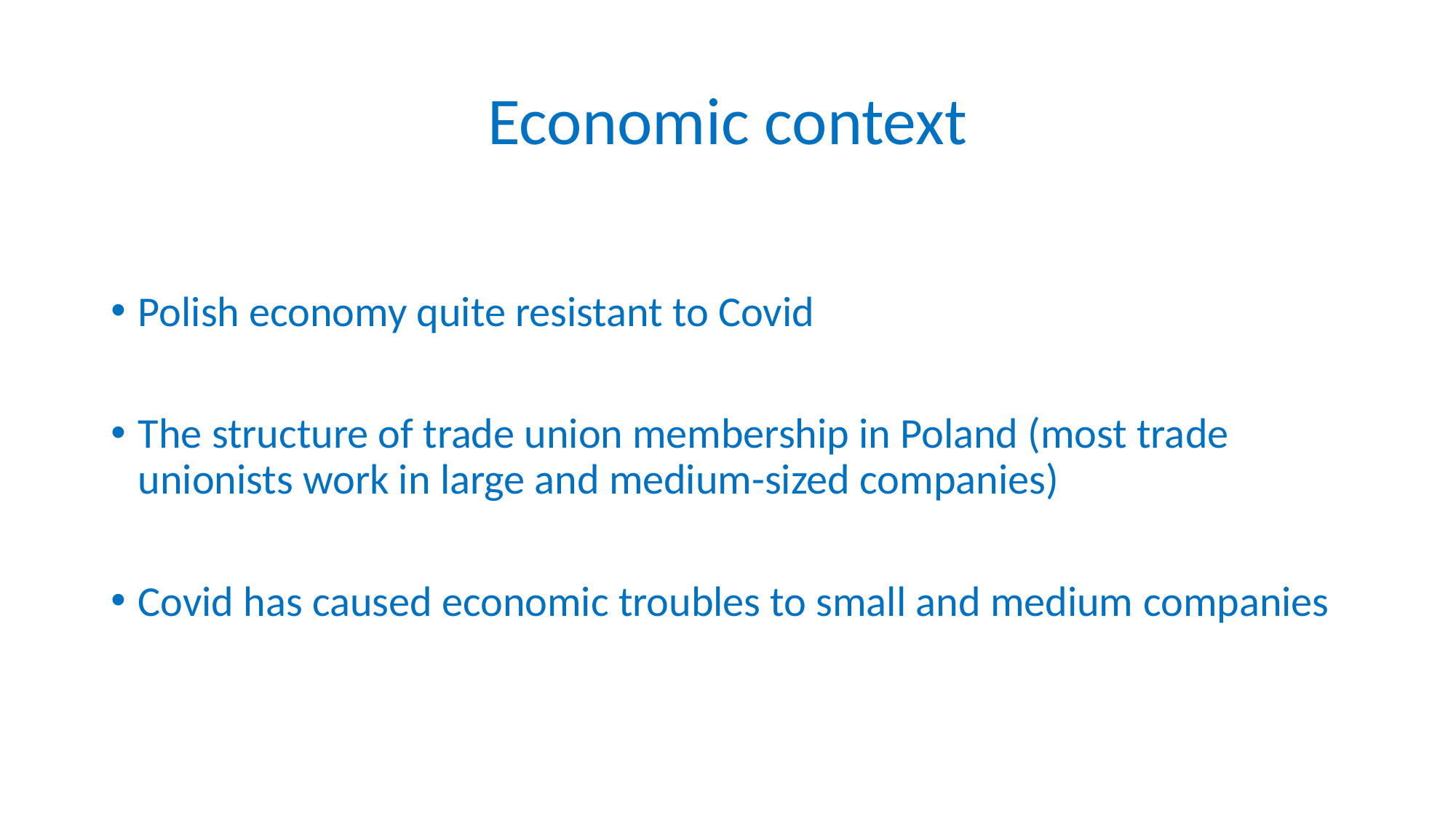

# Economic context

Polish economy quite resistant to Covid

The structure of trade union membership in Poland (most trade unionists work in large and medium-sized companies)

Covid has caused economic troubles to small and medium companies